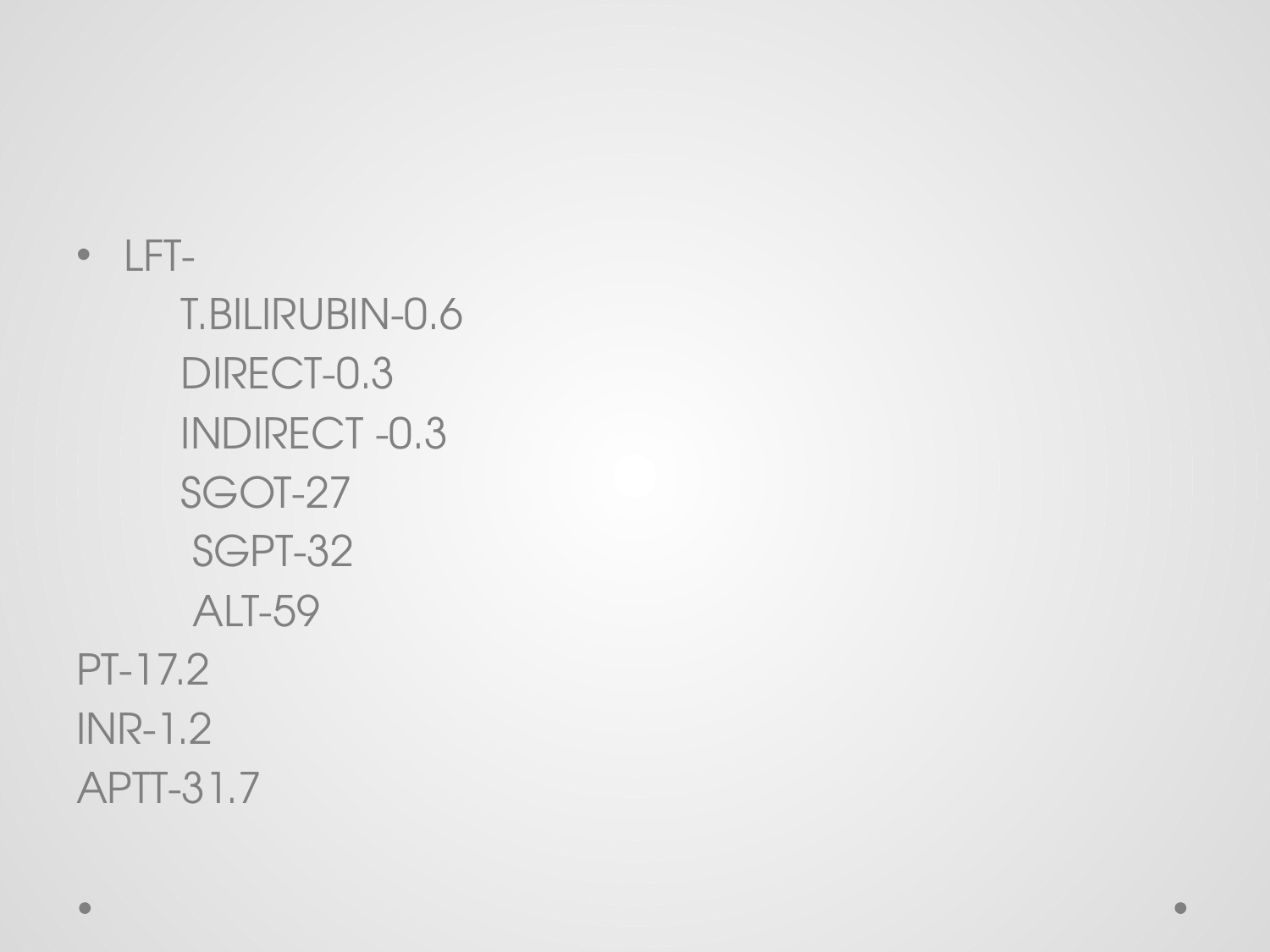

#
LFT-
         T.BILIRUBIN-0.6
         DIRECT-0.3
         INDIRECT -0.3
         SGOT-27
          SGPT-32
          ALT-59
PT-17.2
INR-1.2
APTT-31.7